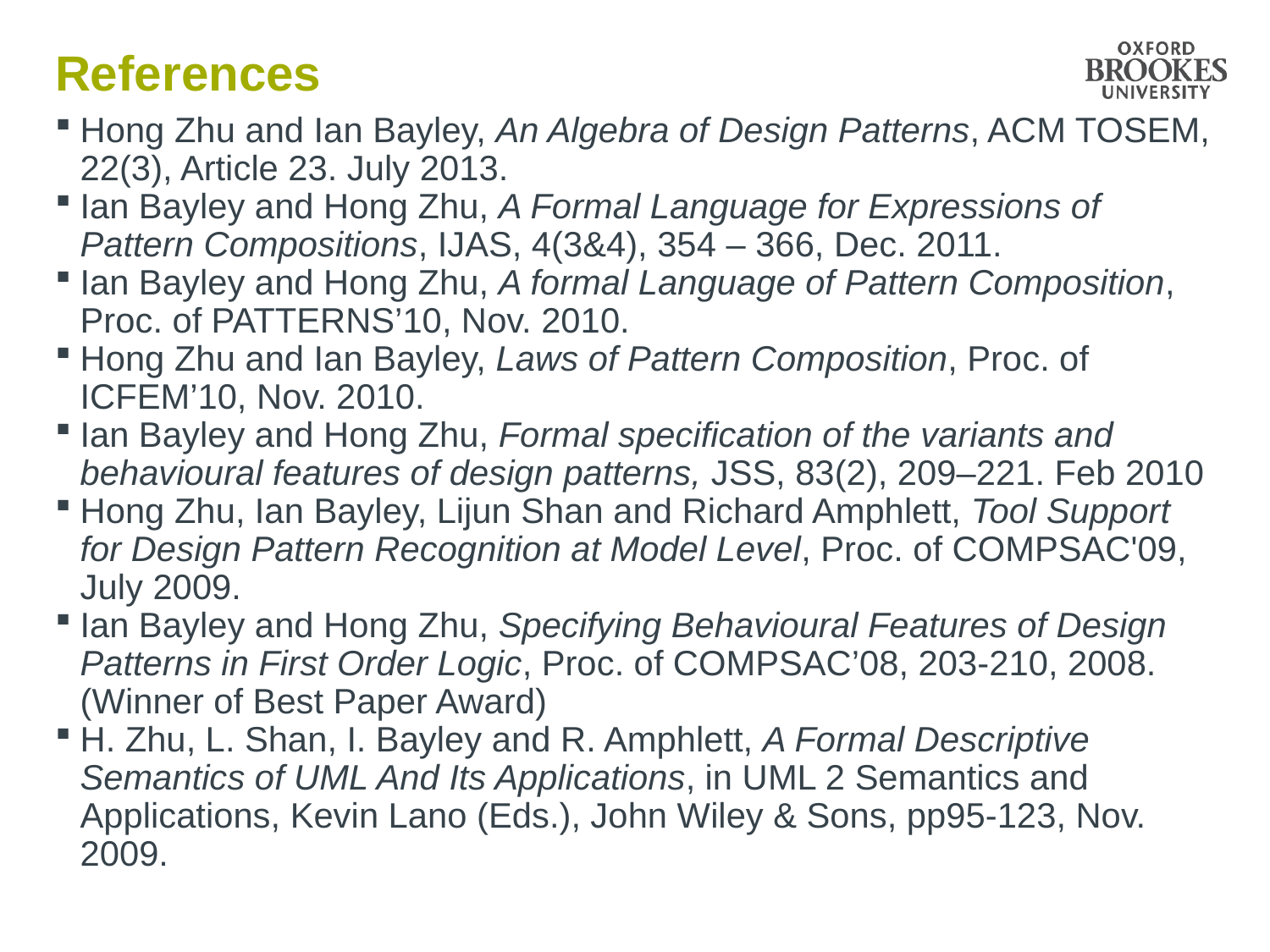

# References
Hong Zhu and Ian Bayley, An Algebra of Design Patterns, ACM TOSEM, 22(3), Article 23. July 2013.
Ian Bayley and Hong Zhu, A Formal Language for Expressions of Pattern Compositions, IJAS, 4(3&4), 354 – 366, Dec. 2011.
Ian Bayley and Hong Zhu, A formal Language of Pattern Composition, Proc. of PATTERNS’10, Nov. 2010.
Hong Zhu and Ian Bayley, Laws of Pattern Composition, Proc. of ICFEM’10, Nov. 2010.
Ian Bayley and Hong Zhu, Formal specification of the variants and behavioural features of design patterns, JSS, 83(2), 209–221. Feb 2010
Hong Zhu, Ian Bayley, Lijun Shan and Richard Amphlett, Tool Support for Design Pattern Recognition at Model Level, Proc. of COMPSAC'09, July 2009.
Ian Bayley and Hong Zhu, Specifying Behavioural Features of Design Patterns in First Order Logic, Proc. of COMPSAC’08, 203-210, 2008. (Winner of Best Paper Award)
H. Zhu, L. Shan, I. Bayley and R. Amphlett, A Formal Descriptive Semantics of UML And Its Applications, in UML 2 Semantics and Applications, Kevin Lano (Eds.), John Wiley & Sons, pp95-123, Nov. 2009.